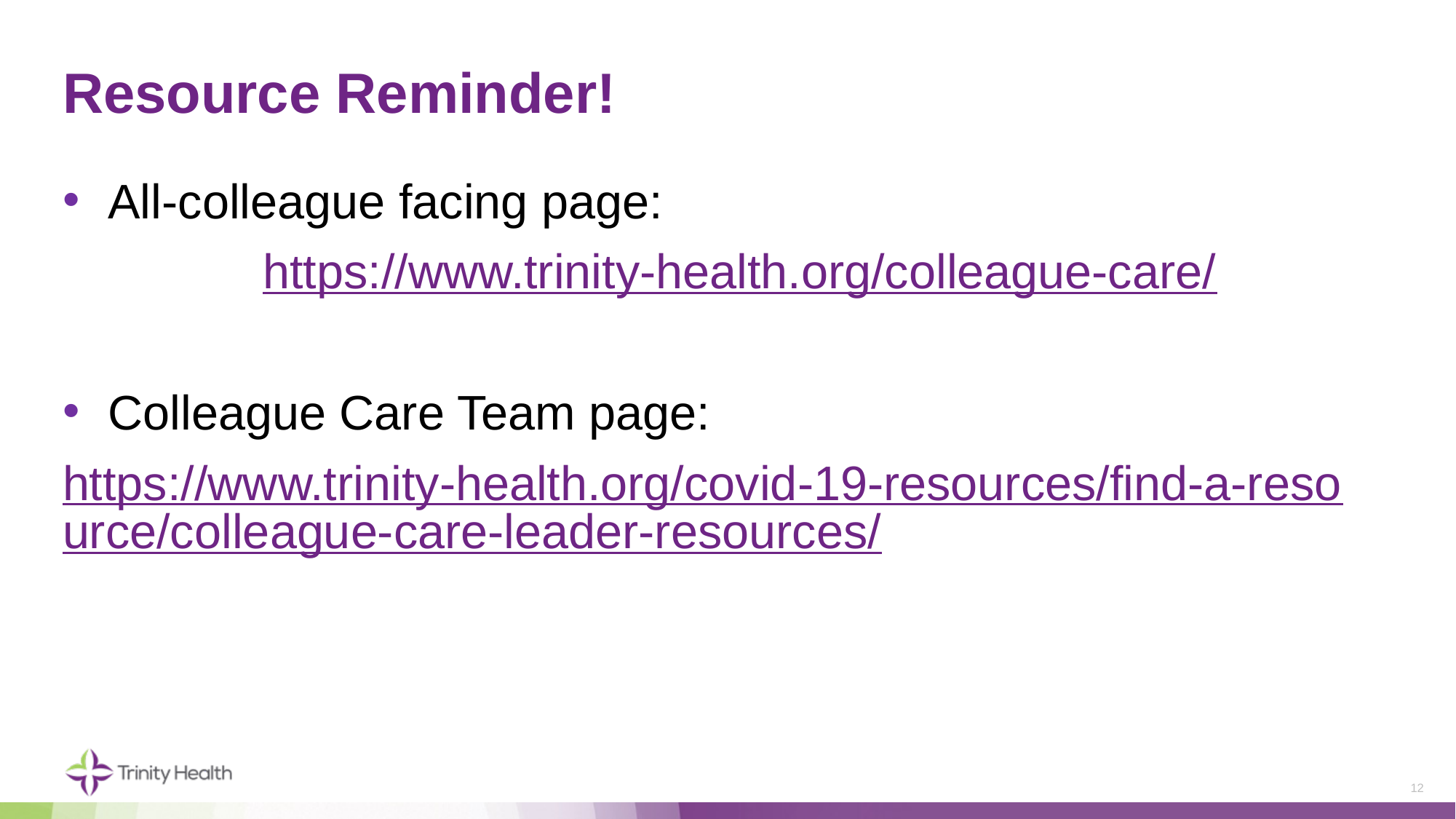

# Resource Reminder!
All-colleague facing page:
https://www.trinity-health.org/colleague-care/

Colleague Care Team page:
https://www.trinity-health.org/covid-19-resources/find-a-resource/colleague-care-leader-resources/

12